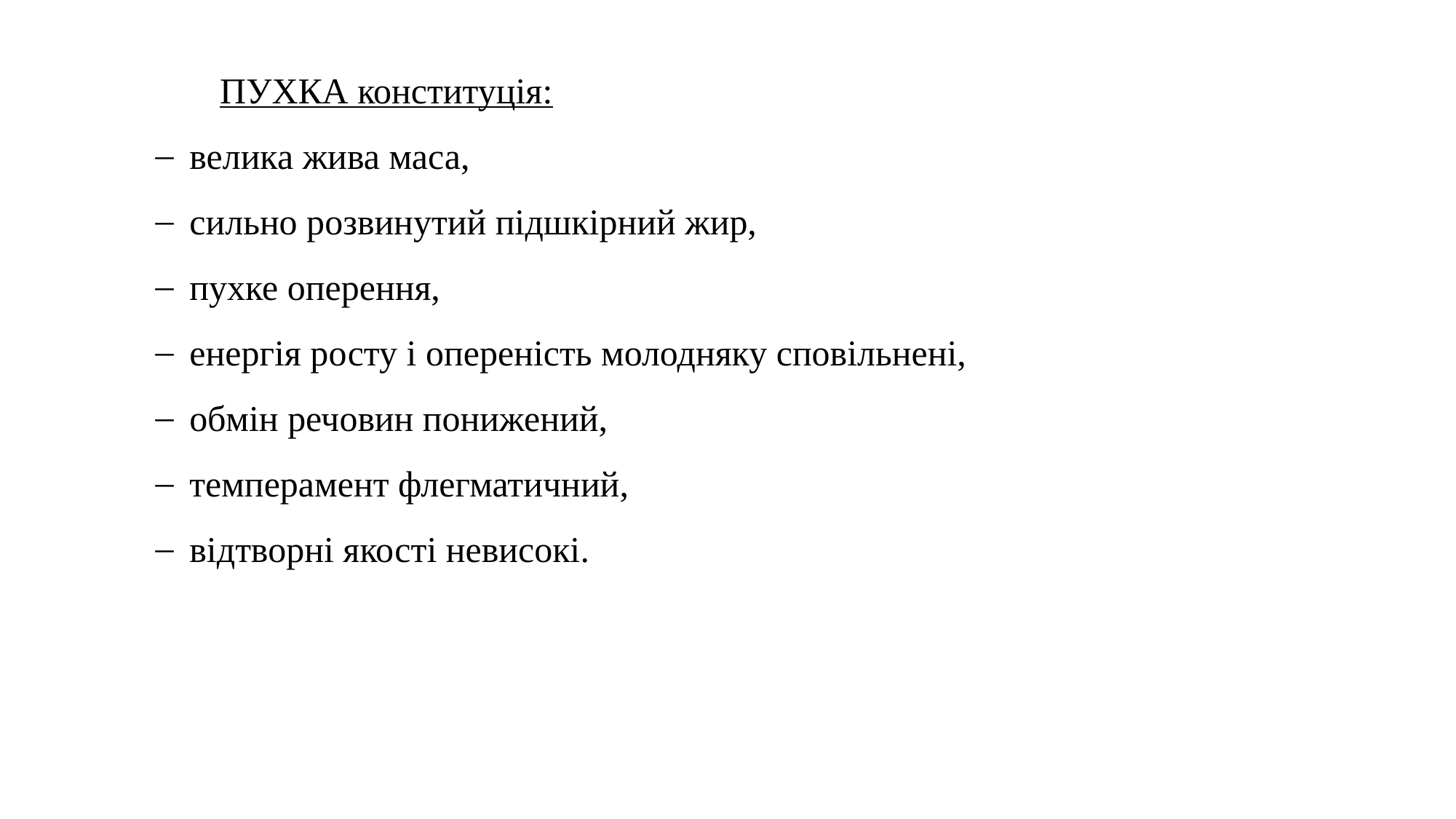

ПУХКА конституція:
велика жива маса,
сильно розвинутий підшкірний жир,
пухке оперення,
енергія росту і опереність молодняку сповільнені,
обмін речовин понижений,
темперамент флегматичний,
відтворні якості невисокі.